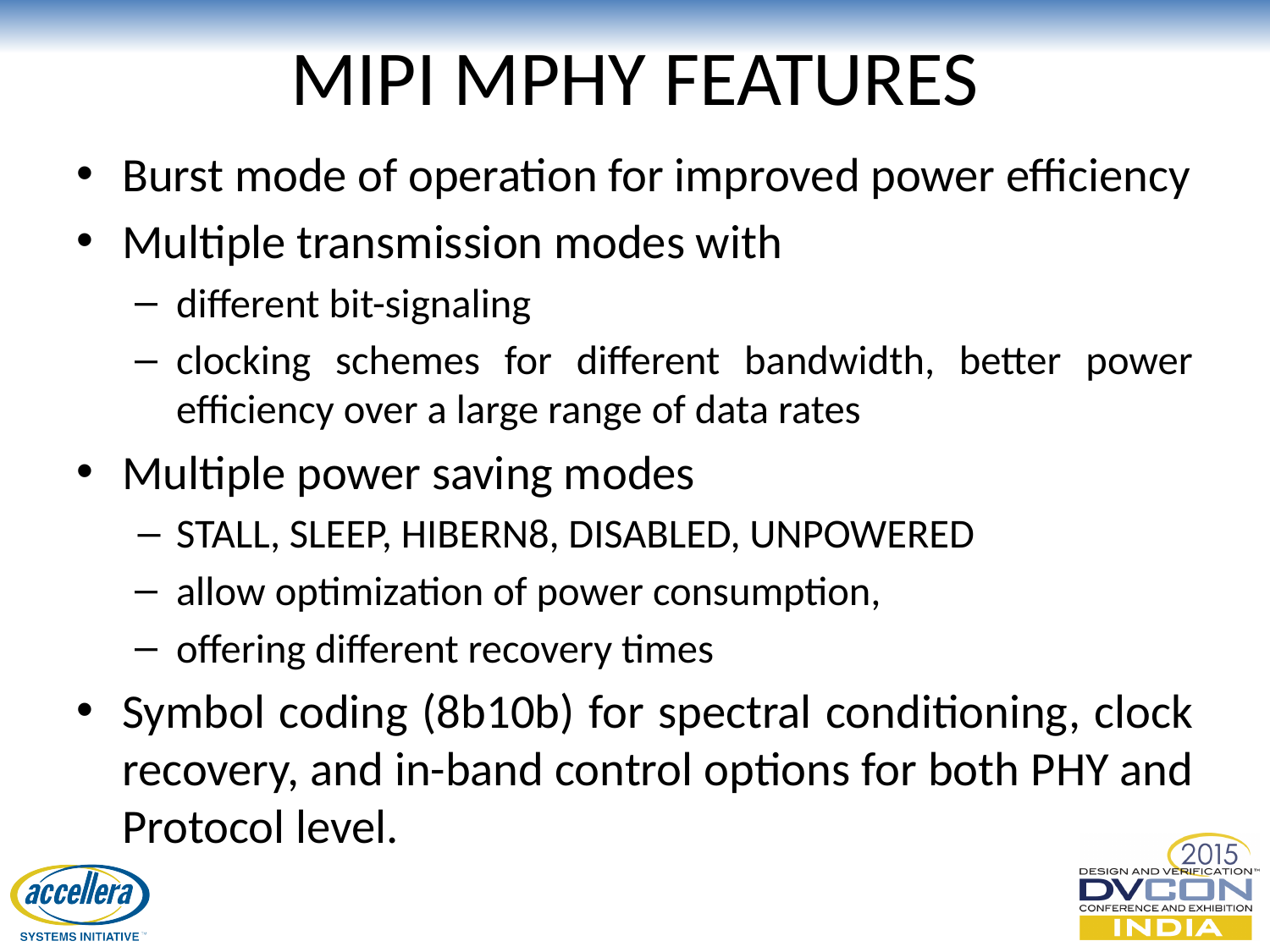

# MIPI MPHY FEATURES
Burst mode of operation for improved power efficiency
Multiple transmission modes with
different bit-signaling
clocking schemes for different bandwidth, better power efficiency over a large range of data rates
Multiple power saving modes
STALL, SLEEP, HIBERN8, DISABLED, UNPOWERED
allow optimization of power consumption,
offering different recovery times
Symbol coding (8b10b) for spectral conditioning, clock recovery, and in-band control options for both PHY and Protocol level.